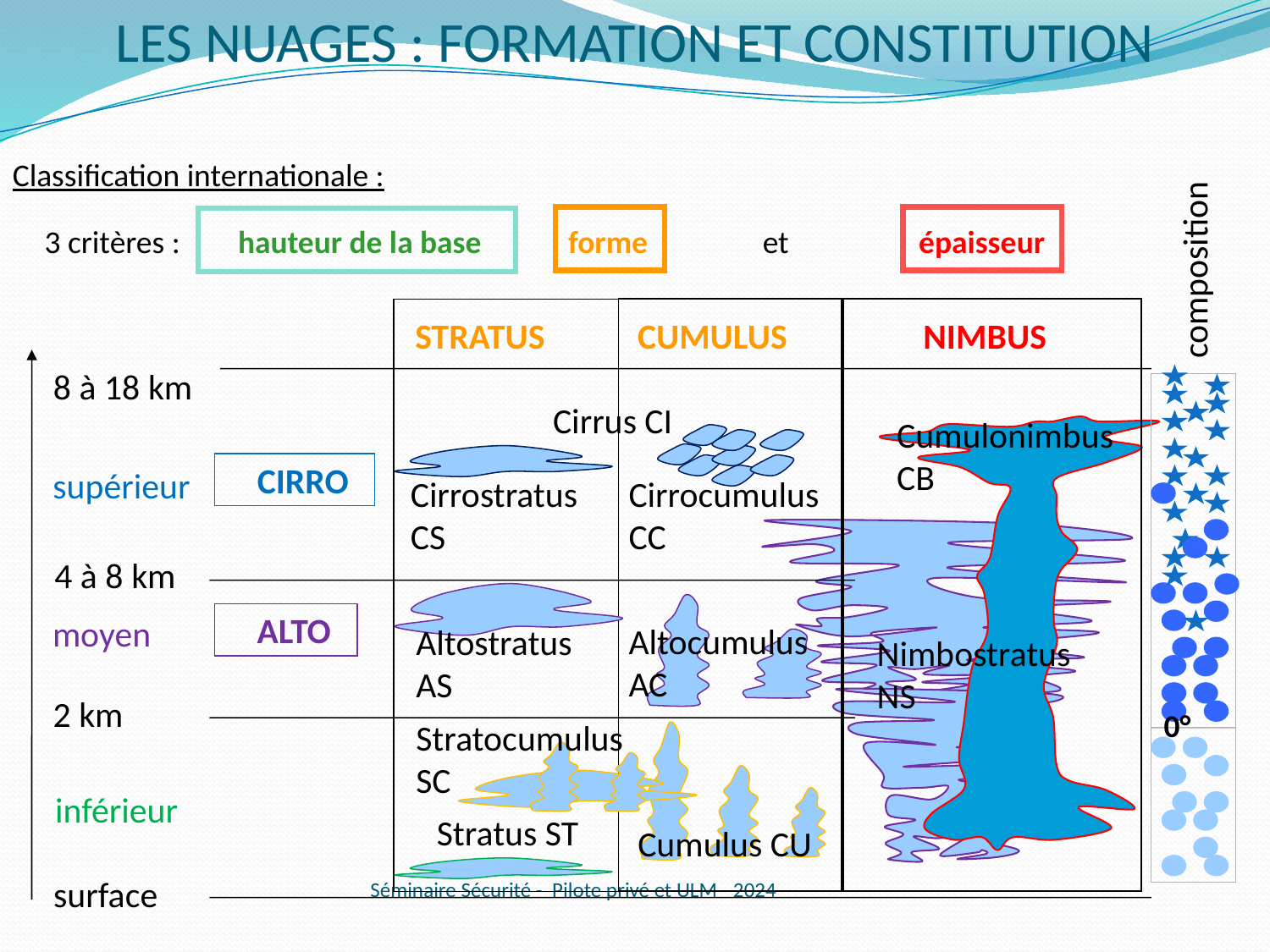

LES NUAGES : FORMATION ET CONSTITUTION
Classification internationale :
composition

0°

3 critères :        hauteur de la base            forme                et                  épaisseur

STRATUS
CUMULUS
NIMBUS

8 à 18 km

supérieur
4 à 8 km

moyen
2 km

inférieur
surface

Cirrus CI
Cumulonimbus
CB

  CIRRO
Cirrostratus
CS
Cirrocumulus
CC

    ALTO
Altocumulus
AC
Altostratus
AS
Nimbostratus
NS
Stratocumulus
SC

Stratus ST
Cumulus CU
Séminaire Sécurité -  Pilote privé et ULM - 2024